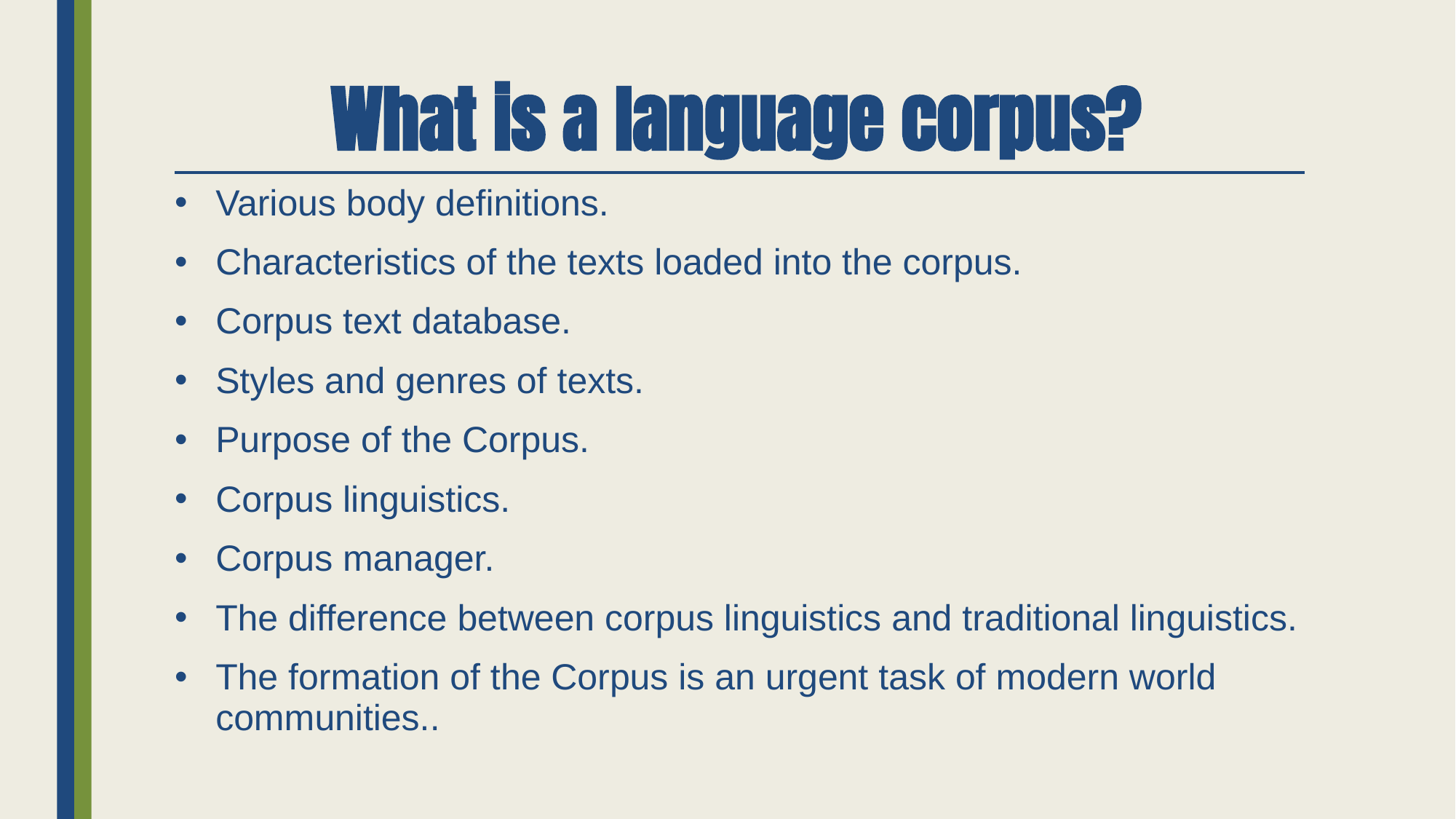

# What is a language corpus?
Various body definitions.
Characteristics of the texts loaded into the corpus.
Corpus text database.
Styles and genres of texts.
Purpose of the Corpus.
Corpus linguistics.
Corpus manager.
The difference between corpus linguistics and traditional linguistics.
The formation of the Corpus is an urgent task of modern world communities..